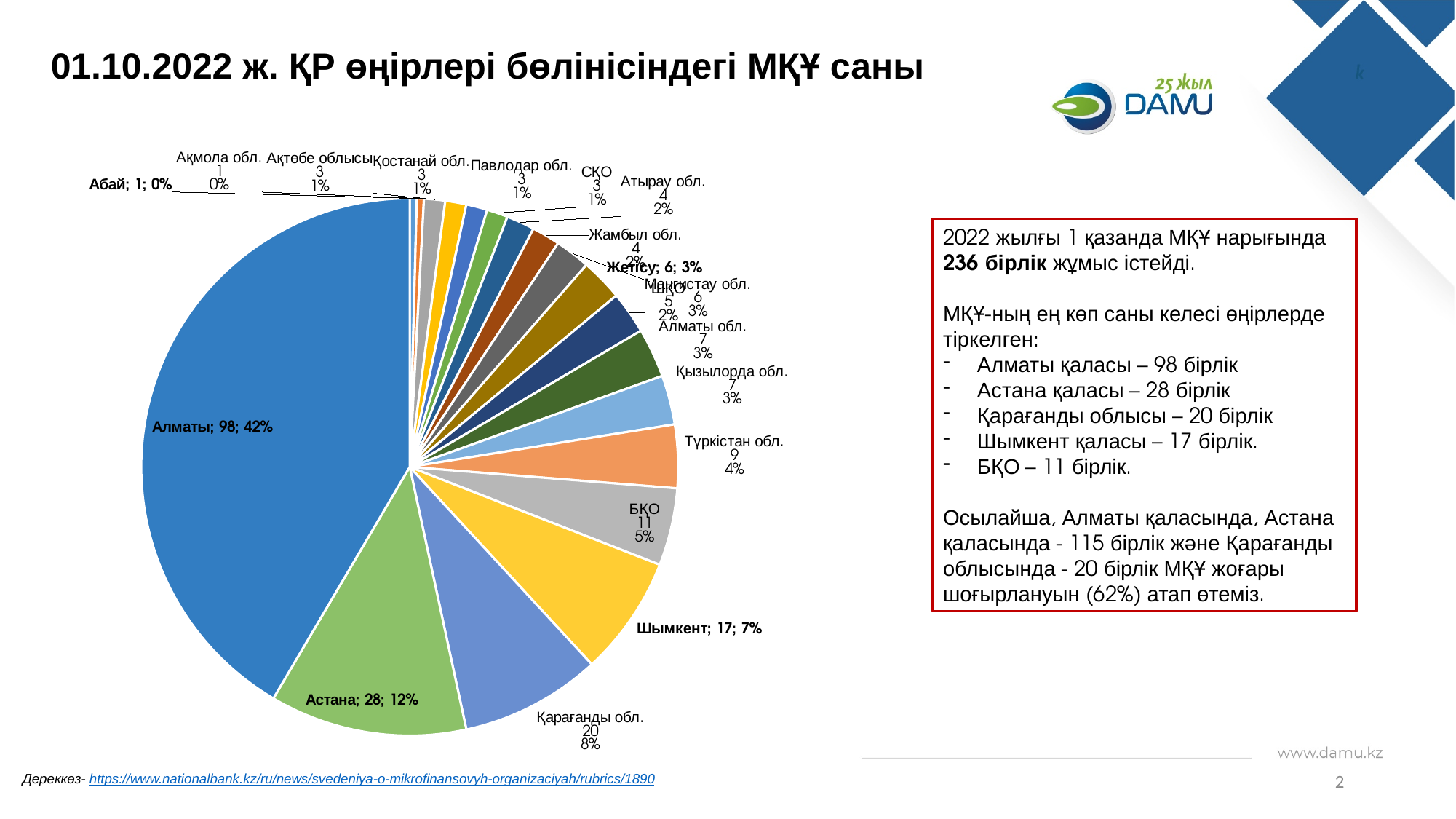

01.10.2022 ж. ҚР өңірлері бөлінісіндегі МҚҰ саны

### Chart

| Category |  |
|---|---|
| Абай | 1.0 |
| Акмолинская | 1.0 |
| Актюбинская | 3.0 |
| Костанайская | 3.0 |
| Павлодарская | 3.0 |
| СКО | 3.0 |
| Атырауская | 4.0 |
| Жамбылская | 4.0 |
| ВКО | 5.0 |
| Жетісу | 6.0 |
| Мангистауская | 6.0 |
| Алматинская | 7.0 |
| Кызылординская | 7.0 |
| Туркестанская | 9.0 |
| ЗКО | 11.0 |
| Шымкент | 17.0 |
| Карагандинская | 20.0 |
| Астана | 28.0 |
| Алматы | 98.0 |
2022 жылғы 1 қазанда МҚҰ нарығында 236 бірлік жұмыс істейді.

МҚҰ-ның ең көп саны келесі өңірлерде тіркелген:
Алматы қаласы – 98 бірлік
Астана қаласы – 28 бірлік
Қарағанды облысы – 20 бірлік
Шымкент қаласы – 17 бірлік.
БҚО – 11 бірлік.

Осылайша, Алматы қаласында, Астана қаласында - 115 бірлік және Қарағанды облысында - 20 бірлік МҚҰ жоғары шоғырлануын (62%) атап өтеміз.
2
Дереккөз- https://www.nationalbank.kz/ru/news/svedeniya-o-mikrofinansovyh-organizaciyah/rubrics/1890